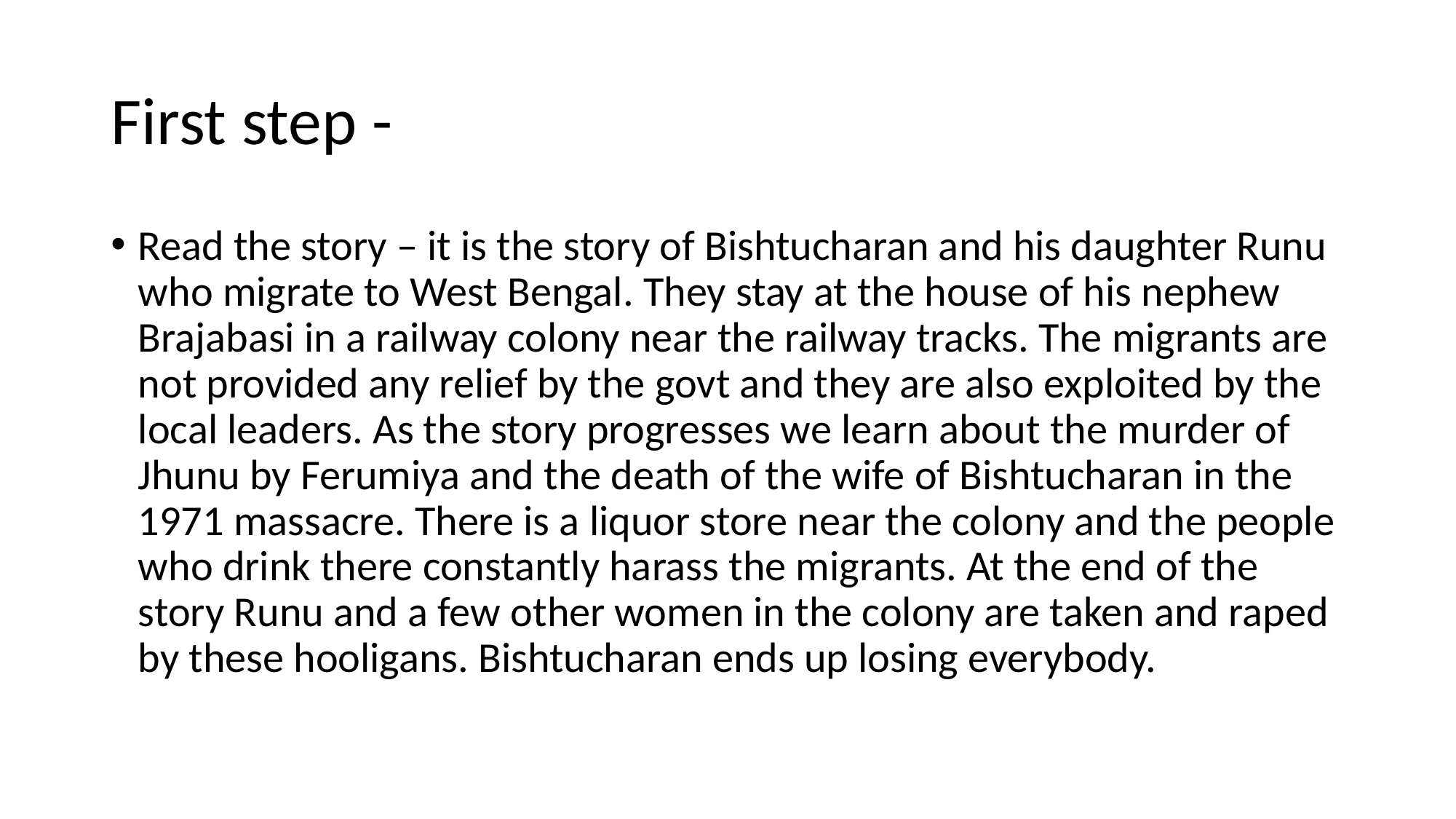

# First step -
Read the story – it is the story of Bishtucharan and his daughter Runu who migrate to West Bengal. They stay at the house of his nephew Brajabasi in a railway colony near the railway tracks. The migrants are not provided any relief by the govt and they are also exploited by the local leaders. As the story progresses we learn about the murder of Jhunu by Ferumiya and the death of the wife of Bishtucharan in the 1971 massacre. There is a liquor store near the colony and the people who drink there constantly harass the migrants. At the end of the story Runu and a few other women in the colony are taken and raped by these hooligans. Bishtucharan ends up losing everybody.